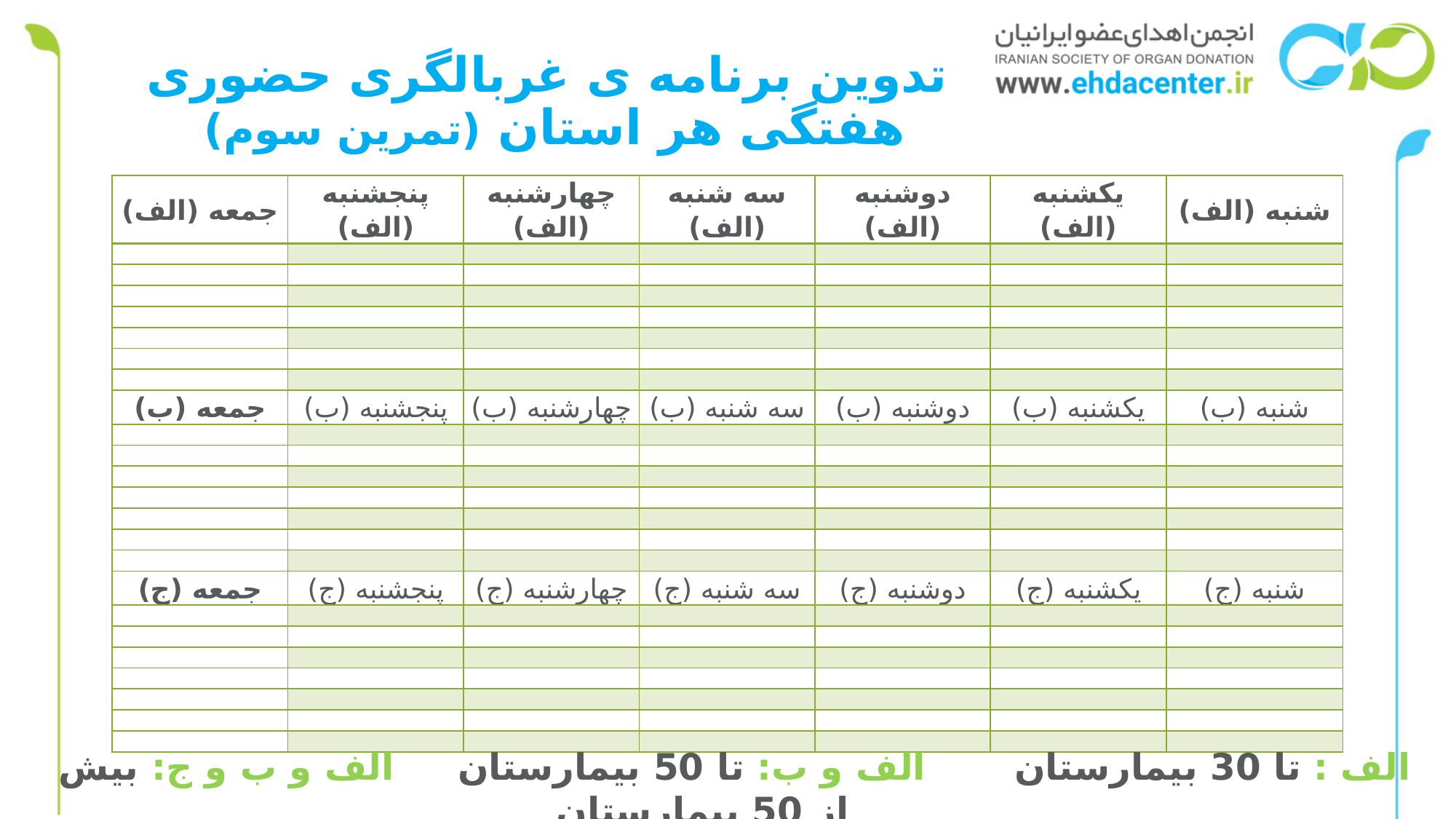

# تدوین برنامه ی غربالگری حضوری هفتگی هر استان (تمرین سوم)
| جمعه (الف) | پنجشنبه (الف) | چهارشنبه (الف) | سه شنبه (الف) | دوشنبه (الف) | یکشنبه (الف) | شنبه (الف) |
| --- | --- | --- | --- | --- | --- | --- |
|  |  |  |  |  |  |  |
|  |  |  |  |  |  |  |
|  |  |  |  |  |  |  |
|  |  |  |  |  |  |  |
|  |  |  |  |  |  |  |
|  |  |  |  |  |  |  |
|  |  |  |  |  |  |  |
| جمعه (ب) | پنجشنبه (ب) | چهارشنبه (ب) | سه شنبه (ب) | دوشنبه (ب) | یکشنبه (ب) | شنبه (ب) |
|  |  |  |  |  |  |  |
|  |  |  |  |  |  |  |
|  |  |  |  |  |  |  |
|  |  |  |  |  |  |  |
|  |  |  |  |  |  |  |
|  |  |  |  |  |  |  |
|  |  |  |  |  |  |  |
| جمعه (ج) | پنجشنبه (ج) | چهارشنبه (ج) | سه شنبه (ج) | دوشنبه (ج) | یکشنبه (ج) | شنبه (ج) |
|  |  |  |  |  |  |  |
|  |  |  |  |  |  |  |
|  |  |  |  |  |  |  |
|  |  |  |  |  |  |  |
|  |  |  |  |  |  |  |
|  |  |  |  |  |  |  |
|  |  |  |  |  |  |  |
الف : تا 30 بیمارستان       الف و ب: تا 50 بیمارستان     الف و ب و ج: بیش از 50 بیمارستان